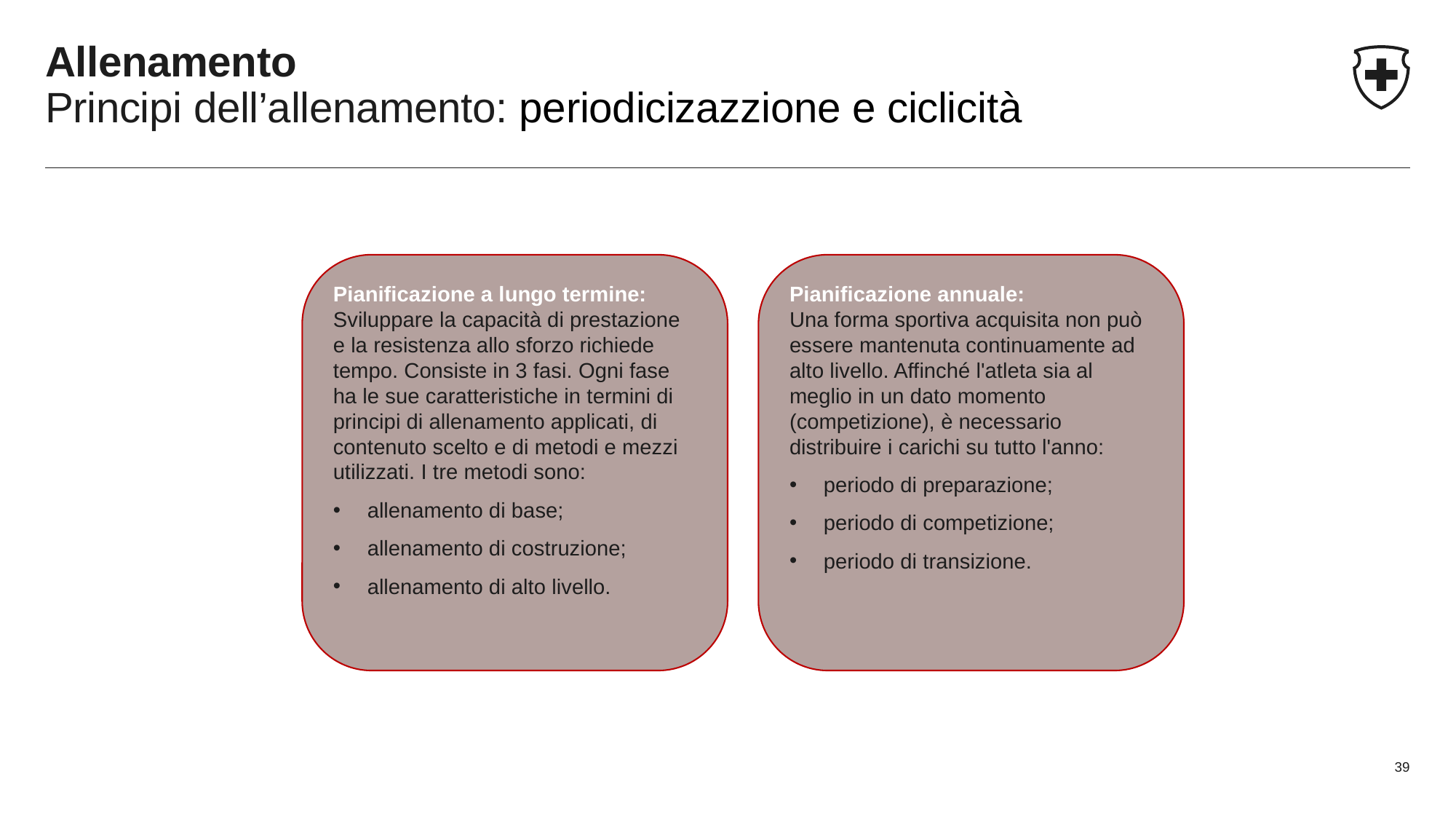

# Allenamento Principi dell’allenamento: periodicizazzione e ciclicità

Pianificazione a lungo termine:
Sviluppare la capacità di prestazione e la resistenza allo sforzo richiede tempo. Consiste in 3 fasi. Ogni fase ha le sue caratteristiche in termini di principi di allenamento applicati, di contenuto scelto e di metodi e mezzi utilizzati. I tre metodi sono:
allenamento di base;
allenamento di costruzione;
allenamento di alto livello.

Pianificazione annuale:
Una forma sportiva acquisita non può essere mantenuta continuamente ad alto livello. Affinché l'atleta sia al meglio in un dato momento (competizione), è necessario distribuire i carichi su tutto l'anno:
periodo di preparazione;
periodo di competizione;
periodo di transizione.
39